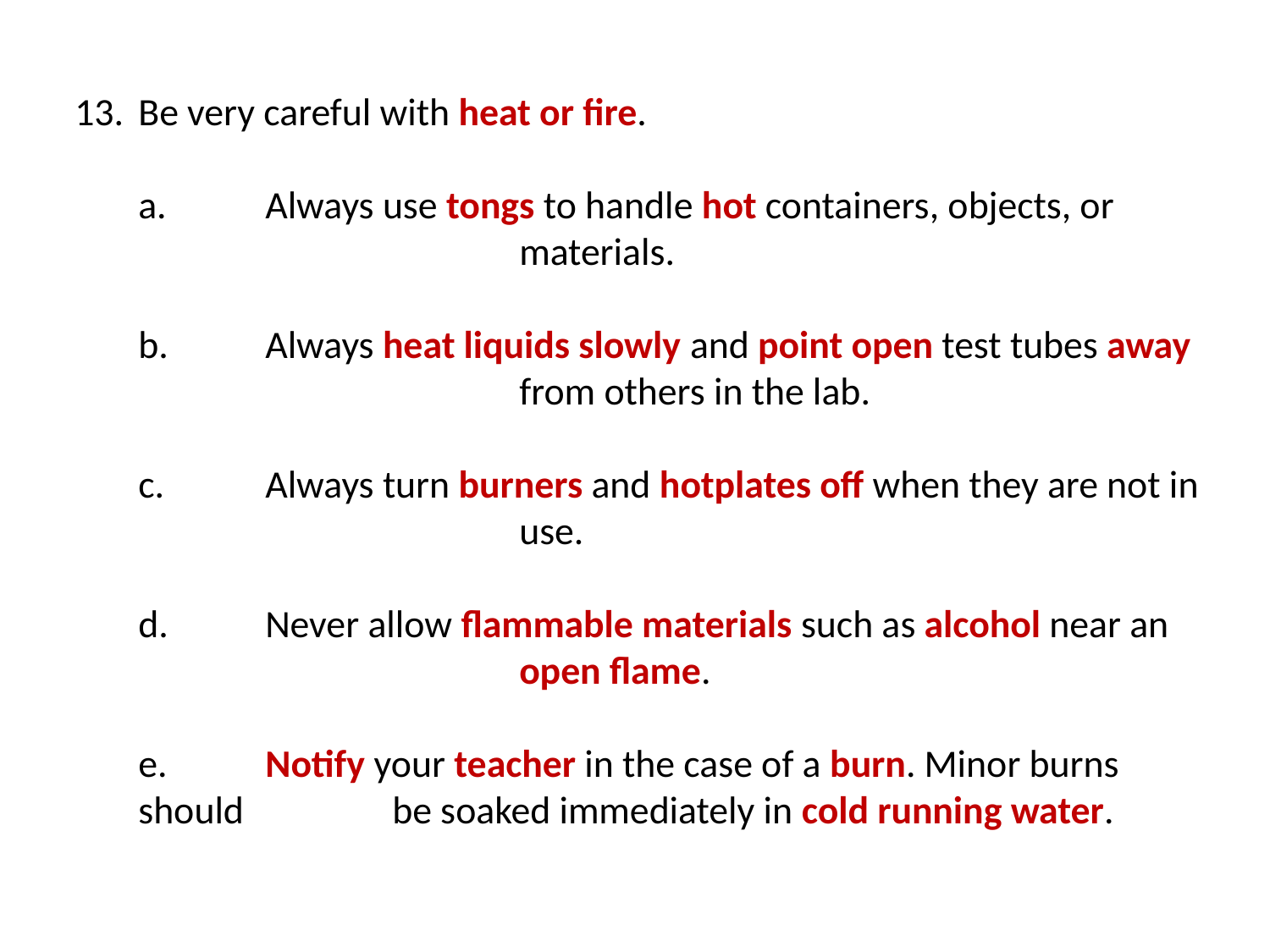

Be very careful with heat or fire.
a. 	Always use tongs to handle hot containers, objects, or 				materials.
	b. 	Always heat liquids slowly and point open test tubes away 			from others in the lab.
	c. 	Always turn burners and hotplates off when they are not in 			use.
	d. 	Never allow flammable materials such as alcohol near an 			open flame.
	e. 	Notify your teacher in the case of a burn. Minor burns should 		be soaked immediately in cold running water.